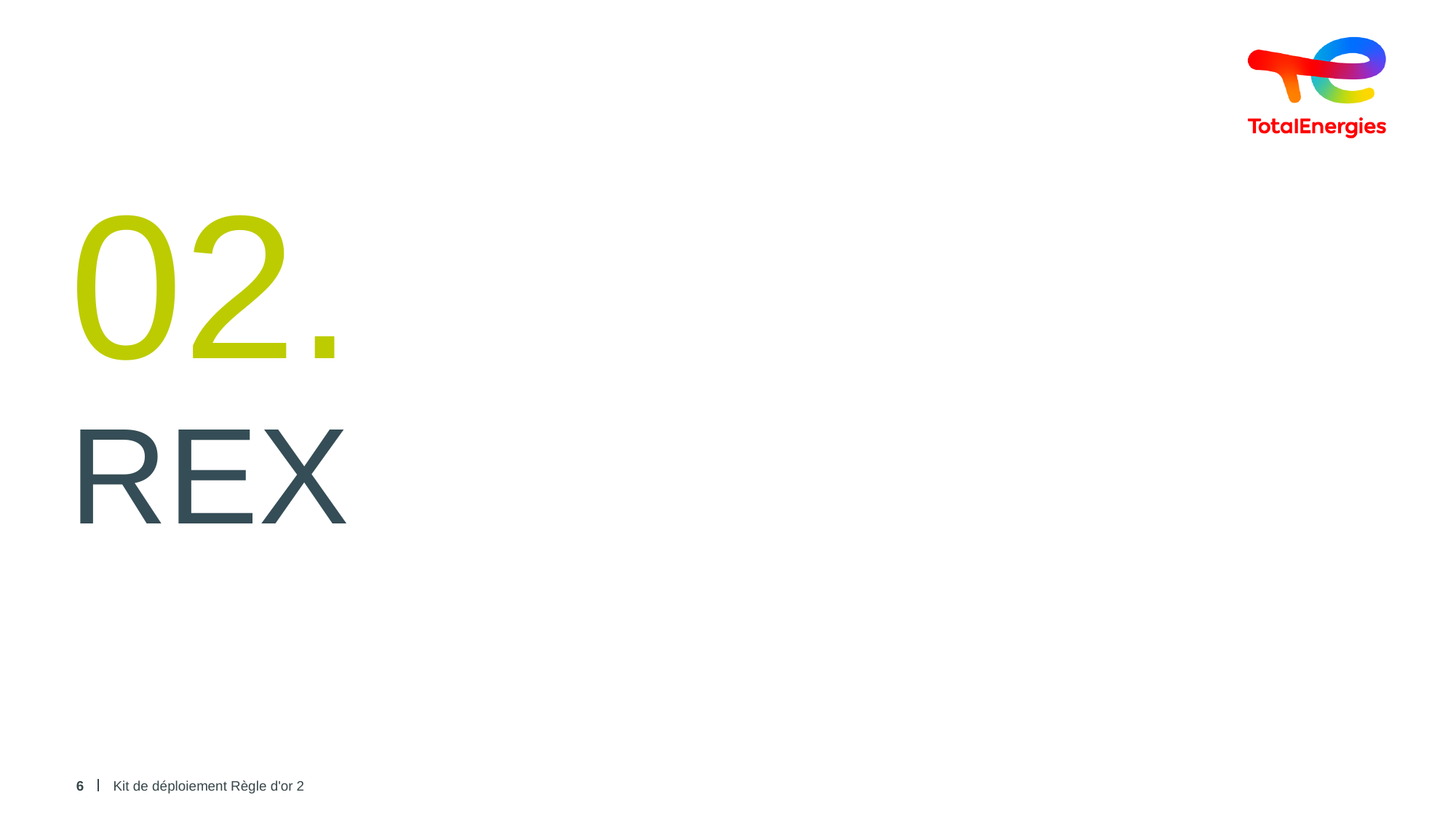

02.
REX
6
Kit de déploiement Règle d'or 2